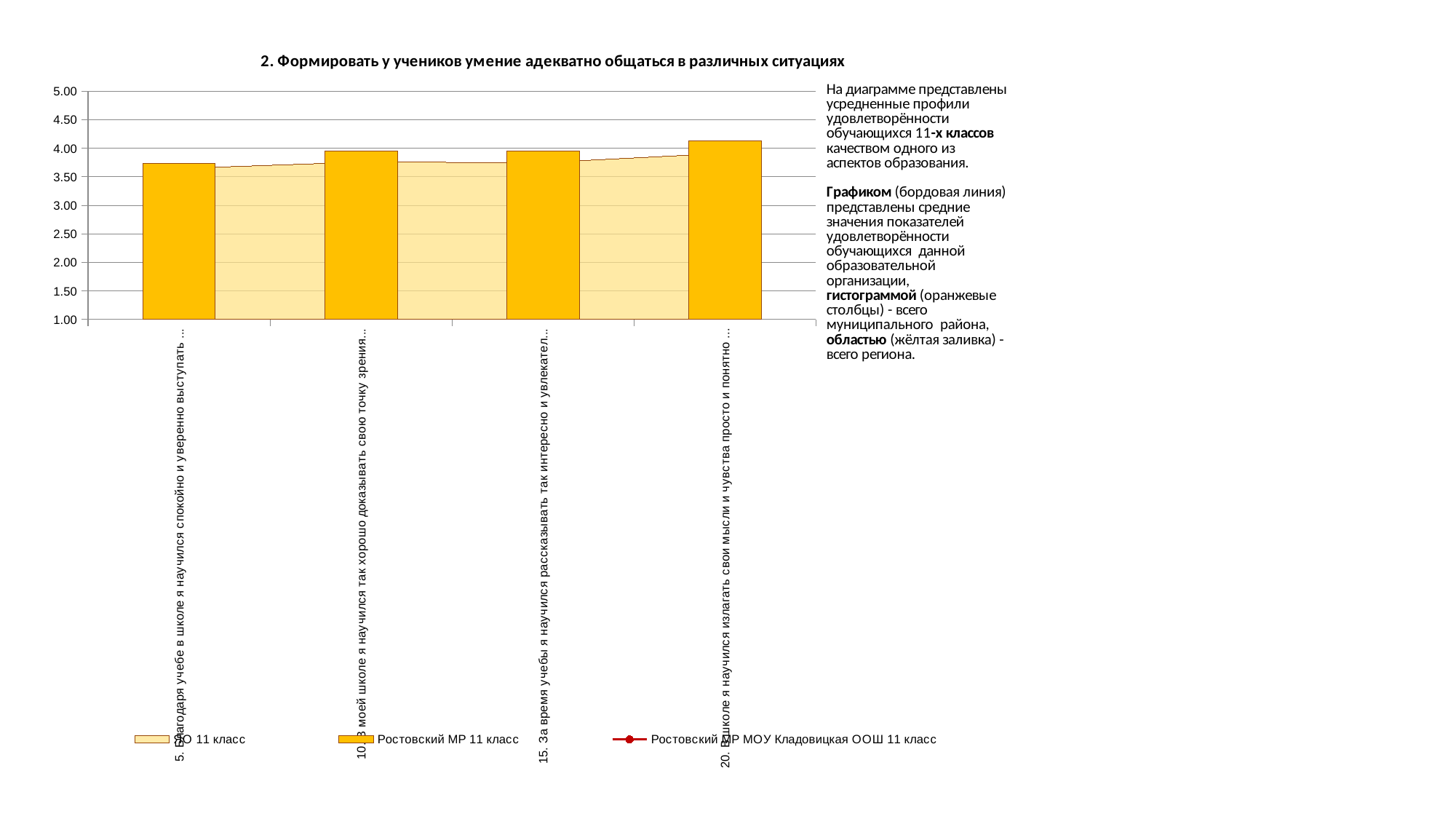

### Chart

| Category | ЯО 11 класс | Ростовский МР 11 класс | Ростовский МР МОУ Кладовицкая ООШ 11 класс |
|---|---|---|---|
| 5. Благодаря учебе в школе я научился спокойно и уверенно выступать перед аудиторией  | 3.64561500275786 | 3.738562091503268 | 0.0 |
| 10. В моей школе я научился так хорошо доказывать свою точку зрения, что к моему мнению стали прислушиваться | 3.7578599007170435 | 3.954248366013072 | 0.0 |
| 15. За время учебы я научился рассказывать так интересно и увлекательно, что  многим нравится меня слушать | 3.749310535024821 | 3.947712418300654 | 0.0 |
| 20. В школе я научился излагать свои мысли и чувства просто и понятно для других  | 3.912024269167126 | 4.124183006535947 | 0.0 |